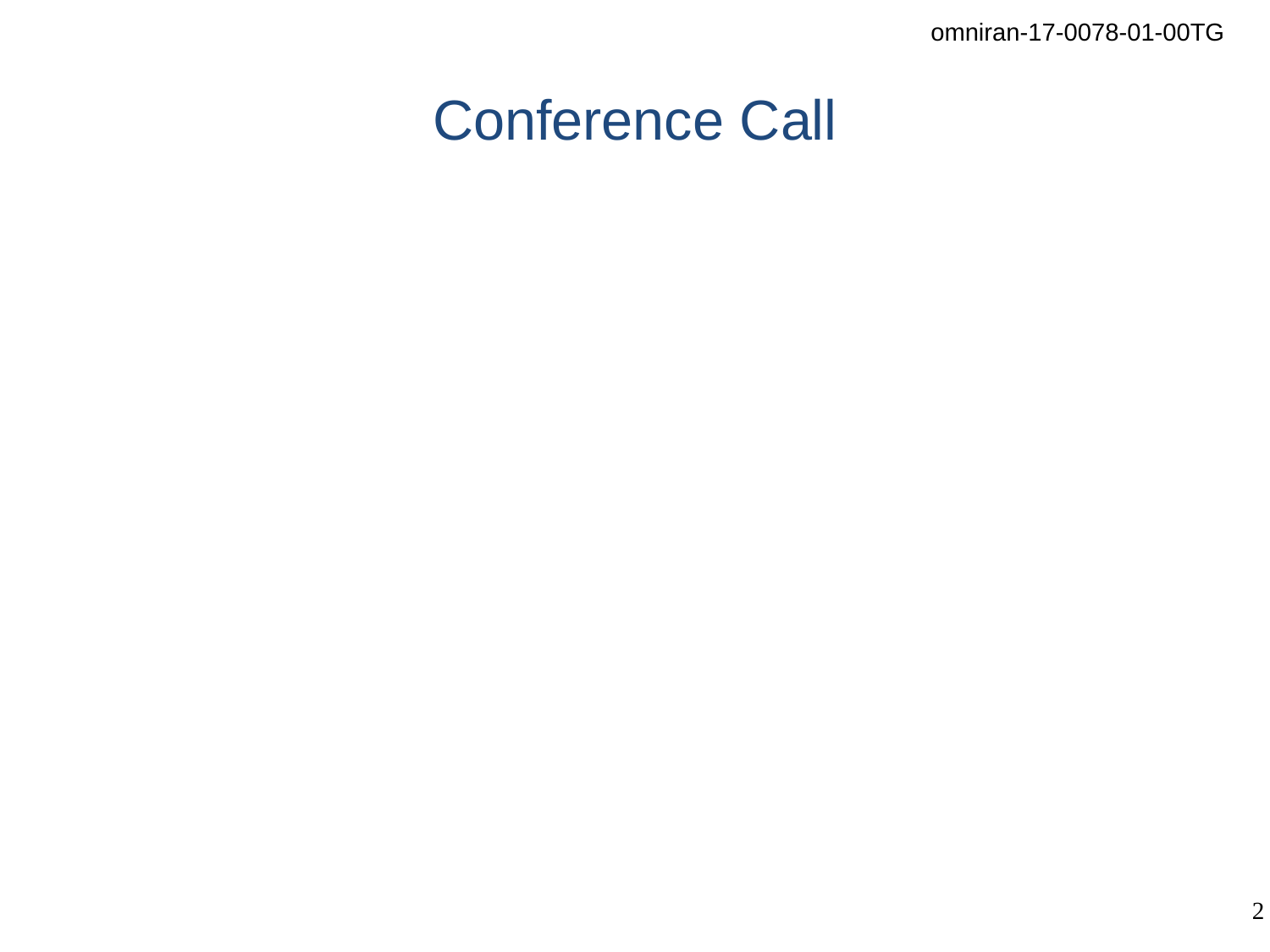

# Conference Call
Tuesday, October 10th , 2017 at 09:30-11:00am ET

Join WebEx meeting
<https://nokiameetings.webex.com/nokiameetings/j.php?MTID=mb403a42241fefd9f6aa2a89818f3fc52>
Meeting number: 958 382 831
Meeting password: OmniRAN
Join by phone
+19724459814 US Dallas
+442036087616 UK London
+861084056120, +861058965333 China Beijing
Access code: 958 382 831
Global call-in numbers
<https://nokiameetings.webex.com/nokiameetings/globalcallin.php?serviceType=MC&ED=533523317&tollFree=0>